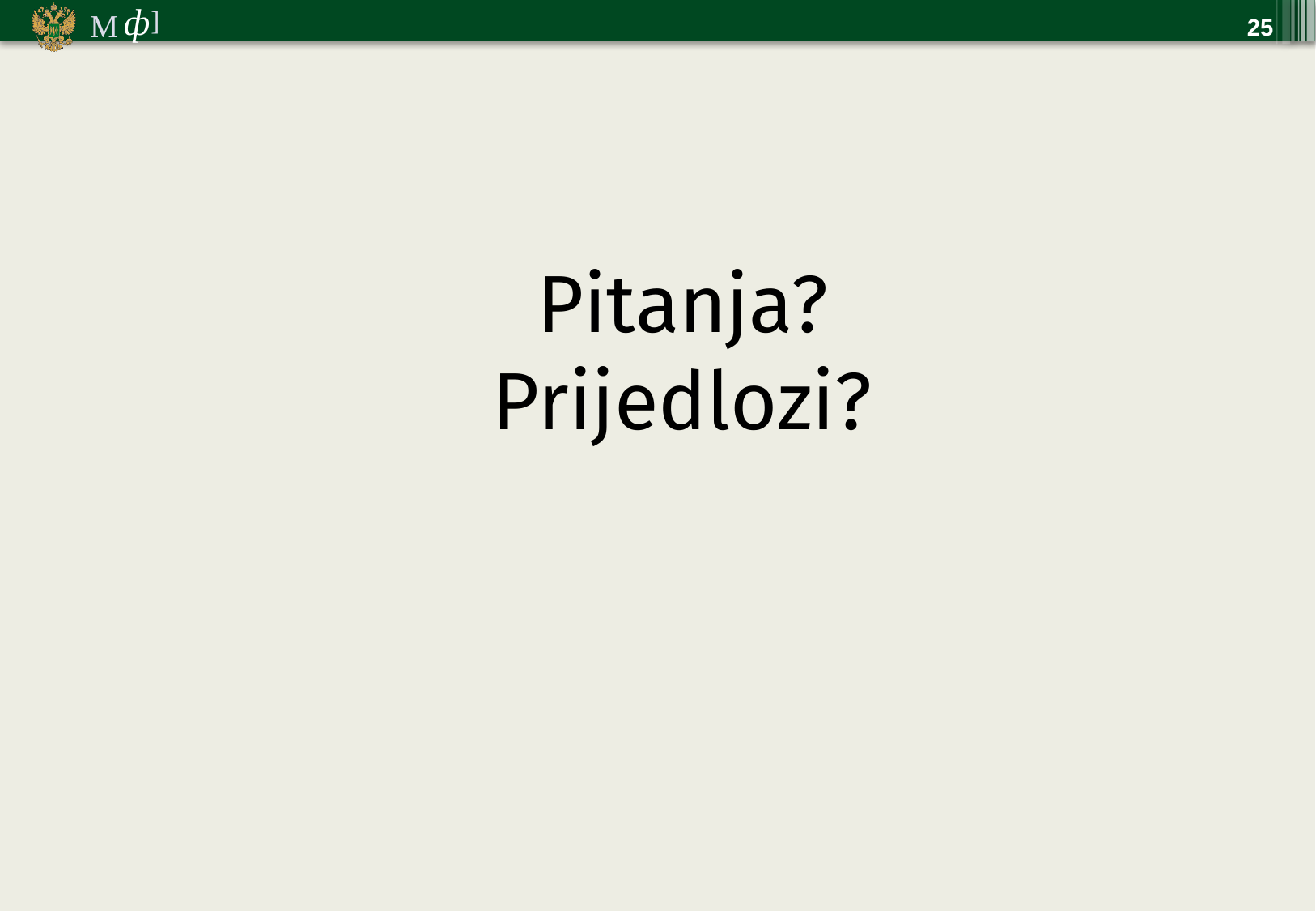

25
Pitanja?
Prijedlozi?

Nikolay Begchin,
zamjenik direktora,
Odjel za proračunsku politiku i strateško planiranje,
Ministarstvo financija Ruske Federacije
Nikolay.Begchin@minfin.ru